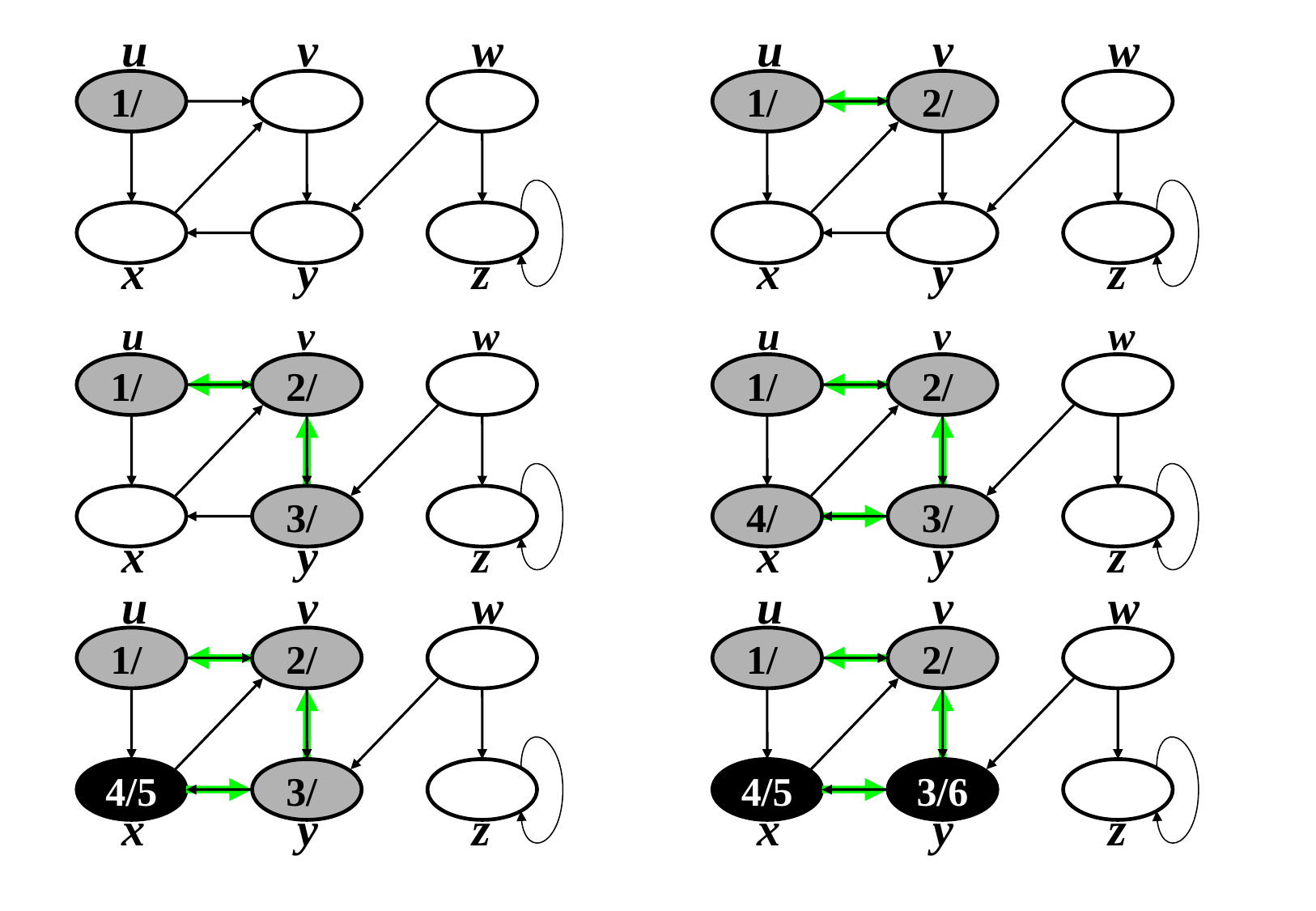

u
v
w
 1/

x
y
z
u
v
w
 1/
 2/

x
y
z
u
v
w
 1/
 2/

 3/

x
y
z
u
v
w
 1/
 2/

 4/
 3/

x
y
z
u
v
w
 1/
 2/

 4/5
 3/

x
y
z
u
v
w
 1/
 2/

 4/5
 3/6

x
y
z